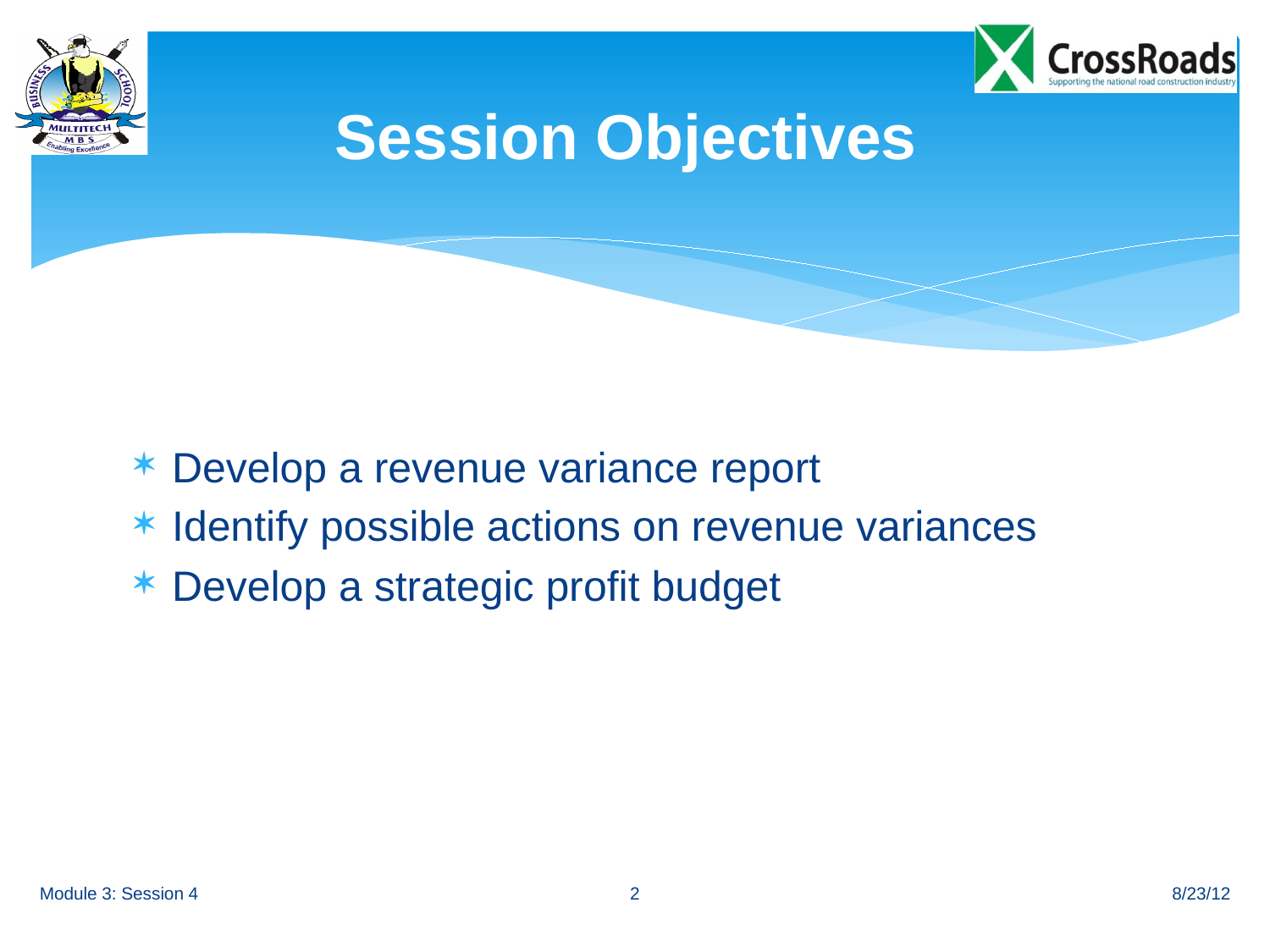

# Session Objectives
Develop a revenue variance report
Identify possible actions on revenue variances
Develop a strategic profit budget
2
Module 3: Session 4
8/23/12